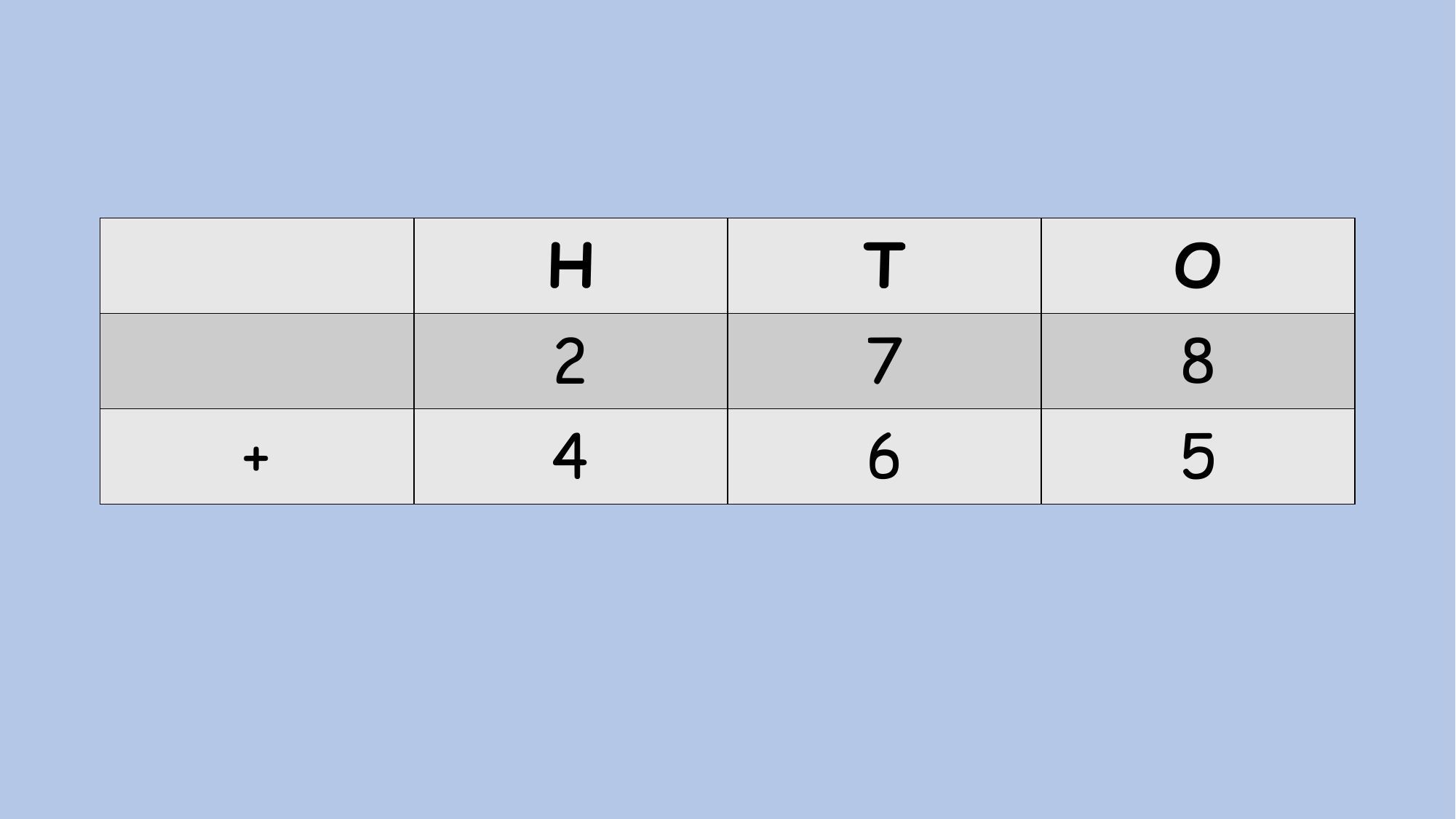

|  | H | T | O |
| --- | --- | --- | --- |
|  | 2 | 7 | 8 |
| + | 4 | 6 | 5 |